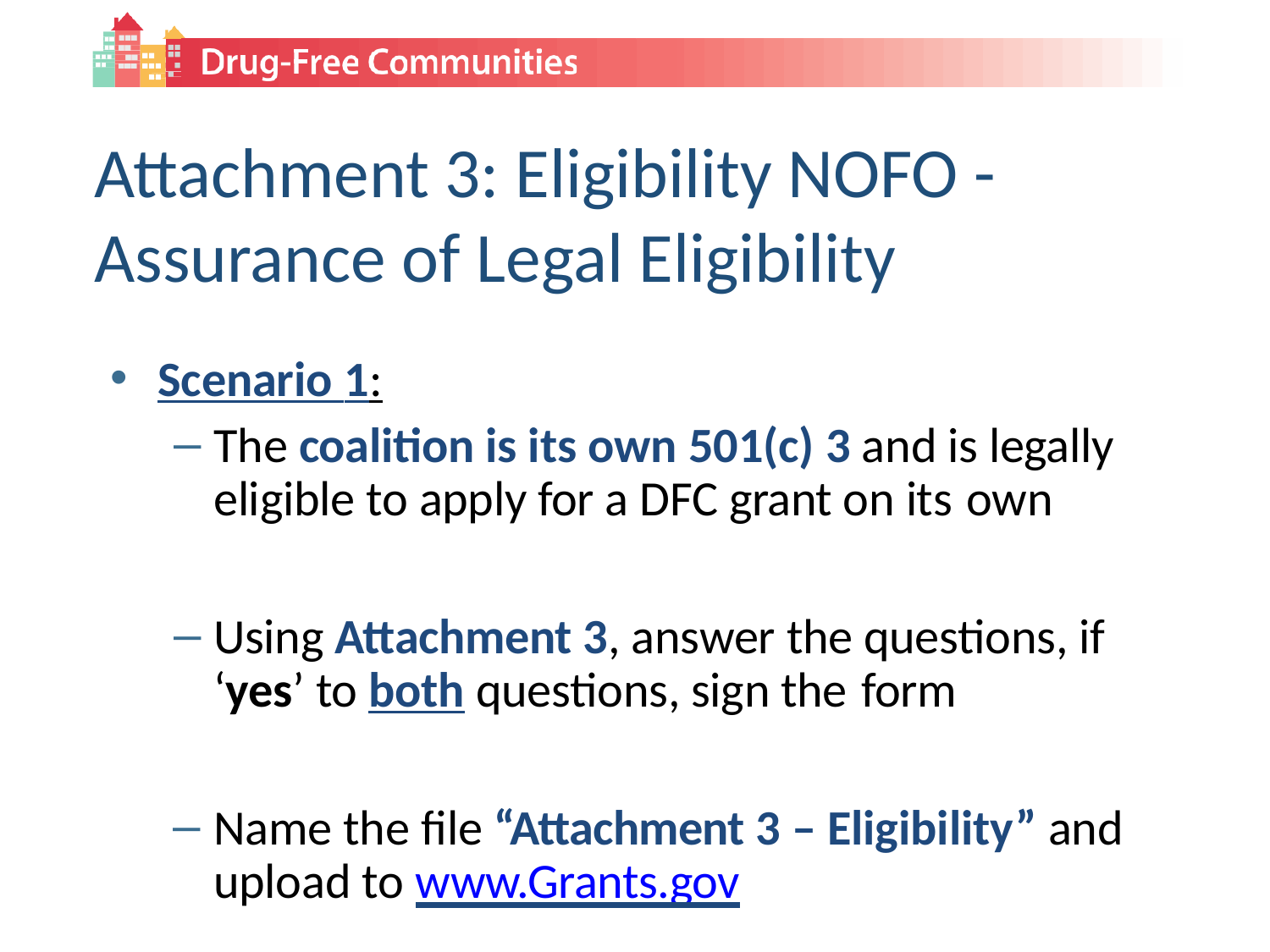

# Attachment 3: Eligibility NOFO -  Assurance of Legal Eligibility
Scenario 1:
The coalition is its own 501(c) 3 and is legally  eligible to apply for a DFC grant on its own

Using Attachment 3, answer the questions, if  ‘yes’ to both questions, sign the form

Name the file “Attachment 3 – Eligibility” and  upload to www.Grants.gov